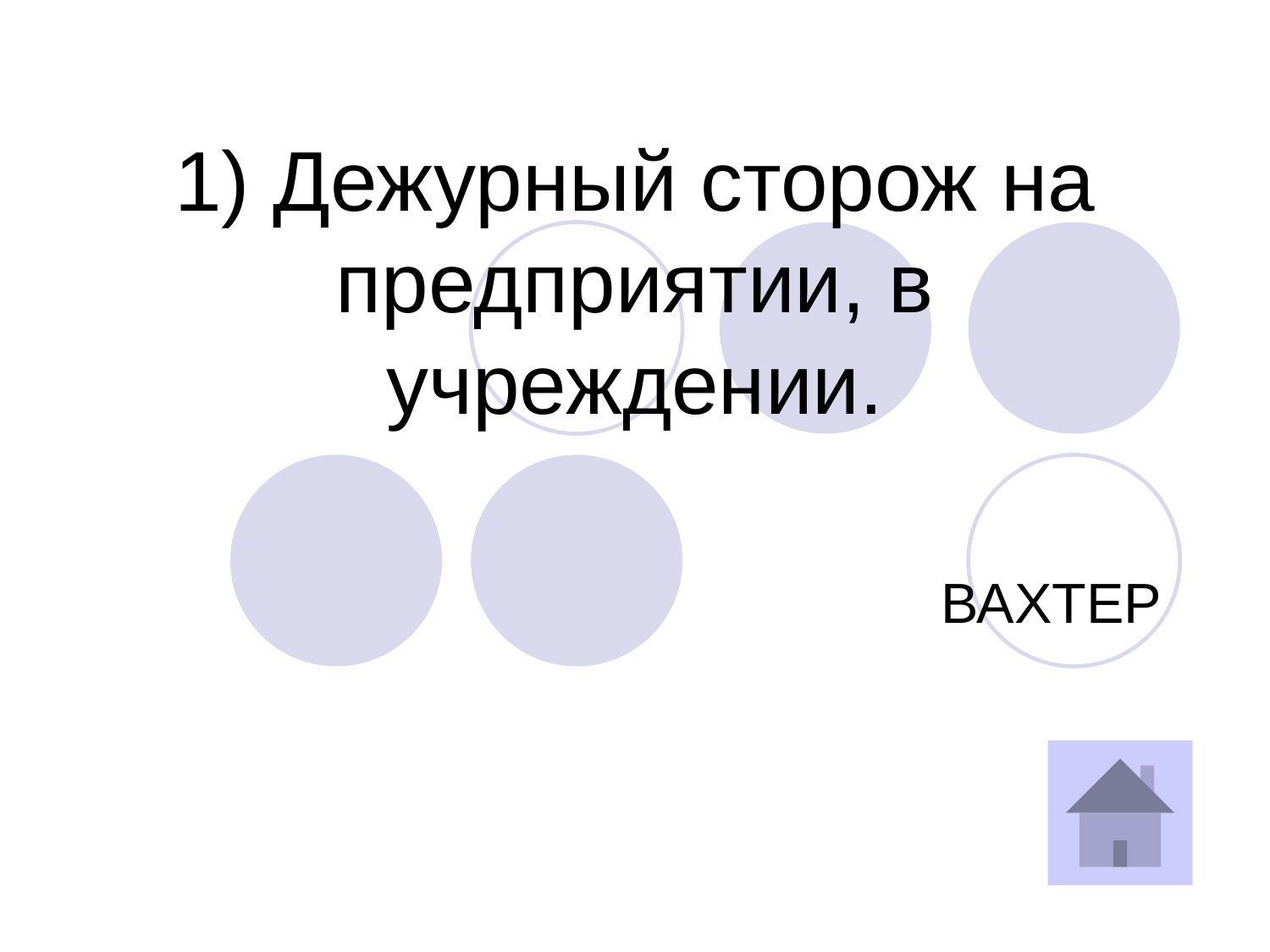

# 1) Дежурный сторож на предприятии, в учреждении.
ВАХТЕР